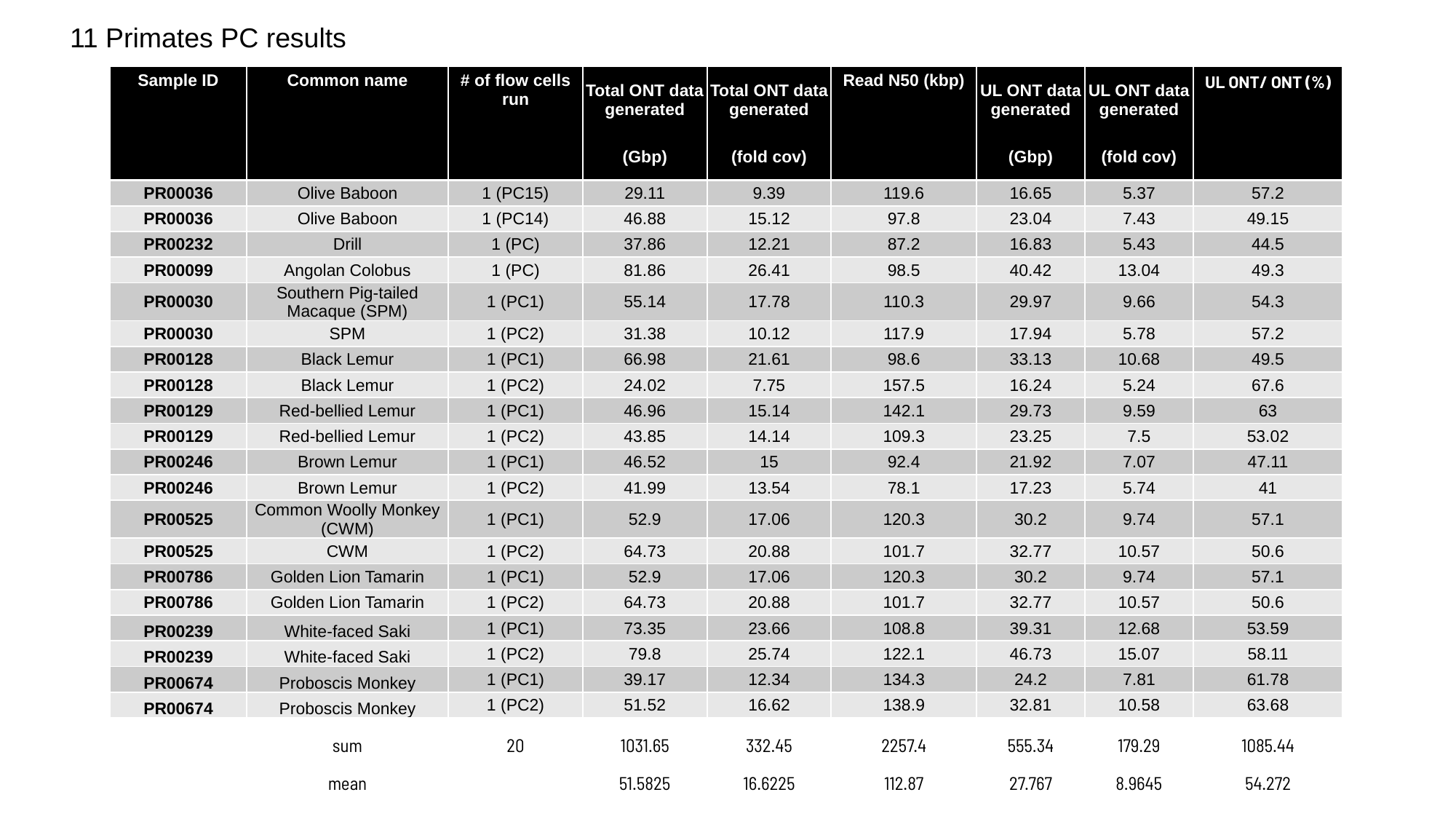

11 Primates PC results
| Sample ID | Common name | # of flow cells run | Total ONT data generated | Total ONT data generated | Read N50 (kbp) | UL ONT data generated | UL ONT data generated | UL ONT/ ONT (%) |
| --- | --- | --- | --- | --- | --- | --- | --- | --- |
|  |  |  | (Gbp) | (fold cov) |  | (Gbp) | (fold cov) |  |
| PR00036 | Olive Baboon | 1 (PC15) | 29.11 | 9.39 | 119.6 | 16.65 | 5.37 | 57.2 |
| PR00036 | Olive Baboon | 1 (PC14) | 46.88 | 15.12 | 97.8 | 23.04 | 7.43 | 49.15 |
| PR00232 | Drill | 1 (PC) | 37.86 | 12.21 | 87.2 | 16.83 | 5.43 | 44.5 |
| PR00099 | Angolan Colobus | 1 (PC) | 81.86 | 26.41 | 98.5 | 40.42 | 13.04 | 49.3 |
| PR00030 | Southern Pig-tailed Macaque (SPM) | 1 (PC1) | 55.14 | 17.78 | 110.3 | 29.97 | 9.66 | 54.3 |
| PR00030 | SPM | 1 (PC2) | 31.38 | 10.12 | 117.9 | 17.94 | 5.78 | 57.2 |
| PR00128 | Black Lemur | 1 (PC1) | 66.98 | 21.61 | 98.6 | 33.13 | 10.68 | 49.5 |
| PR00128 | Black Lemur | 1 (PC2) | 24.02 | 7.75 | 157.5 | 16.24 | 5.24 | 67.6 |
| PR00129 | Red-bellied Lemur | 1 (PC1) | 46.96 | 15.14 | 142.1 | 29.73 | 9.59 | 63 |
| PR00129 | Red-bellied Lemur | 1 (PC2) | 43.85 | 14.14 | 109.3 | 23.25 | 7.5 | 53.02 |
| PR00246 | Brown Lemur | 1 (PC1) | 46.52 | 15 | 92.4 | 21.92 | 7.07 | 47.11 |
| PR00246 | Brown Lemur | 1 (PC2) | 41.99 | 13.54 | 78.1 | 17.23 | 5.74 | 41 |
| PR00525 | Common Woolly Monkey (CWM) | 1 (PC1) | 52.9 | 17.06 | 120.3 | 30.2 | 9.74 | 57.1 |
| PR00525 | CWM | 1 (PC2) | 64.73 | 20.88 | 101.7 | 32.77 | 10.57 | 50.6 |
| PR00786 | Golden Lion Tamarin | 1 (PC1) | 52.9 | 17.06 | 120.3 | 30.2 | 9.74 | 57.1 |
| PR00786 | Golden Lion Tamarin | 1 (PC2) | 64.73 | 20.88 | 101.7 | 32.77 | 10.57 | 50.6 |
| PR00239 | White-faced Saki | 1 (PC1) | 73.35 | 23.66 | 108.8 | 39.31 | 12.68 | 53.59 |
| PR00239 | White-faced Saki | 1 (PC2) | 79.8 | 25.74 | 122.1 | 46.73 | 15.07 | 58.11 |
| PR00674 | Proboscis Monkey | 1 (PC1) | 39.17 | 12.34 | 134.3 | 24.2 | 7.81 | 61.78 |
| PR00674 | Proboscis Monkey | 1 (PC2) | 51.52 | 16.62 | 138.9 | 32.81 | 10.58 | 63.68 |
|  | sum | 20 | 1031.65 | 332.45 | 2257.4 | 555.34 | 179.29 | 1085.44 |
|  | mean |  | 51.5825 | 16.6225 | 112.87 | 27.767 | 8.9645 | 54.272 |